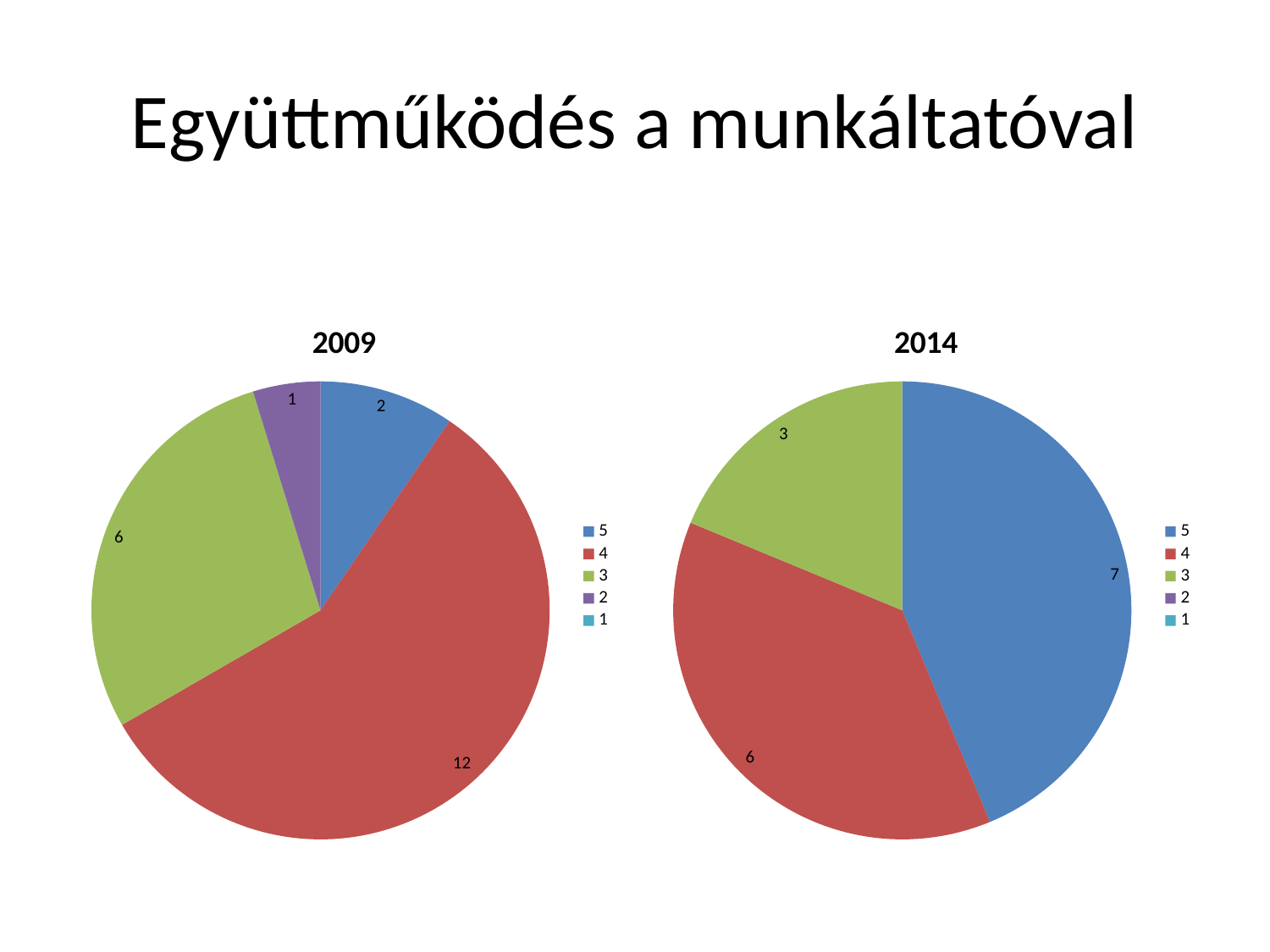

# Együttműködés a munkáltatóval

### Chart:

| Category | 2009 | 2014 |
|---|---|---|
| 5 | 2.0 | 7.0 |
| 4 | 12.0 | 6.0 |
| 3 | 6.0 | 3.0 |
| 2 | 1.0 | None |
| 1 | None | None |

### Chart:

| Category | 2014 | 2009 |
|---|---|---|
| 5 | 7.0 | 2.0 |
| 4 | 6.0 | 12.0 |
| 3 | 3.0 | 6.0 |
| 2 | None | 1.0 |
| 1 | None | None |